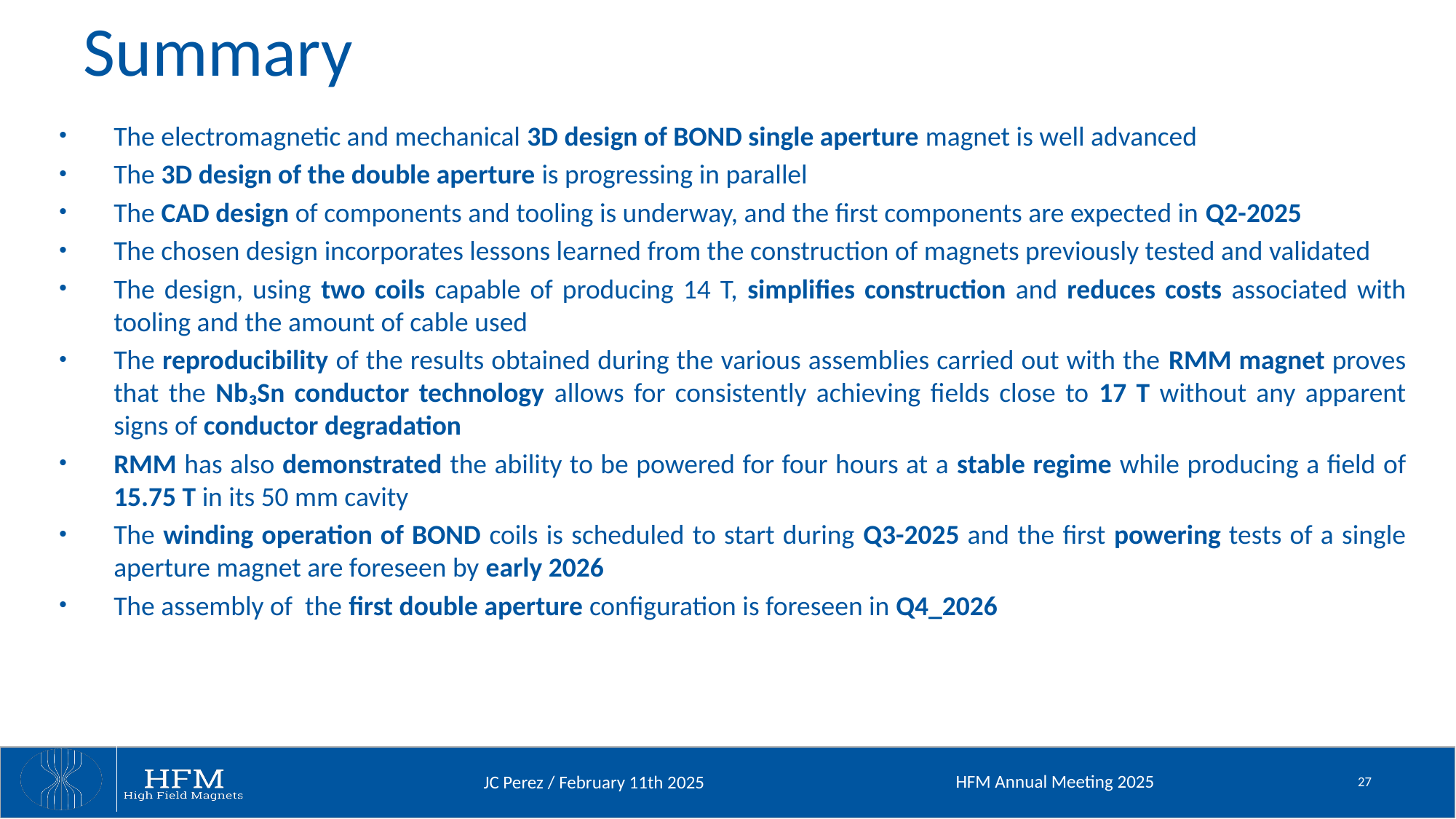

# Summary
The electromagnetic and mechanical 3D design of BOND single aperture magnet is well advanced
The 3D design of the double aperture is progressing in parallel
The CAD design of components and tooling is underway, and the first components are expected in Q2-2025
The chosen design incorporates lessons learned from the construction of magnets previously tested and validated
The design, using two coils capable of producing 14 T, simplifies construction and reduces costs associated with tooling and the amount of cable used
The reproducibility of the results obtained during the various assemblies carried out with the RMM magnet proves that the Nb₃Sn conductor technology allows for consistently achieving fields close to 17 T without any apparent signs of conductor degradation
RMM has also demonstrated the ability to be powered for four hours at a stable regime while producing a field of 15.75 T in its 50 mm cavity
The winding operation of BOND coils is scheduled to start during Q3-2025 and the first powering tests of a single aperture magnet are foreseen by early 2026
The assembly of  the first double aperture configuration is foreseen in Q4_2026
HFM Annual Meeting 2025
27
JC Perez / February 11th 2025